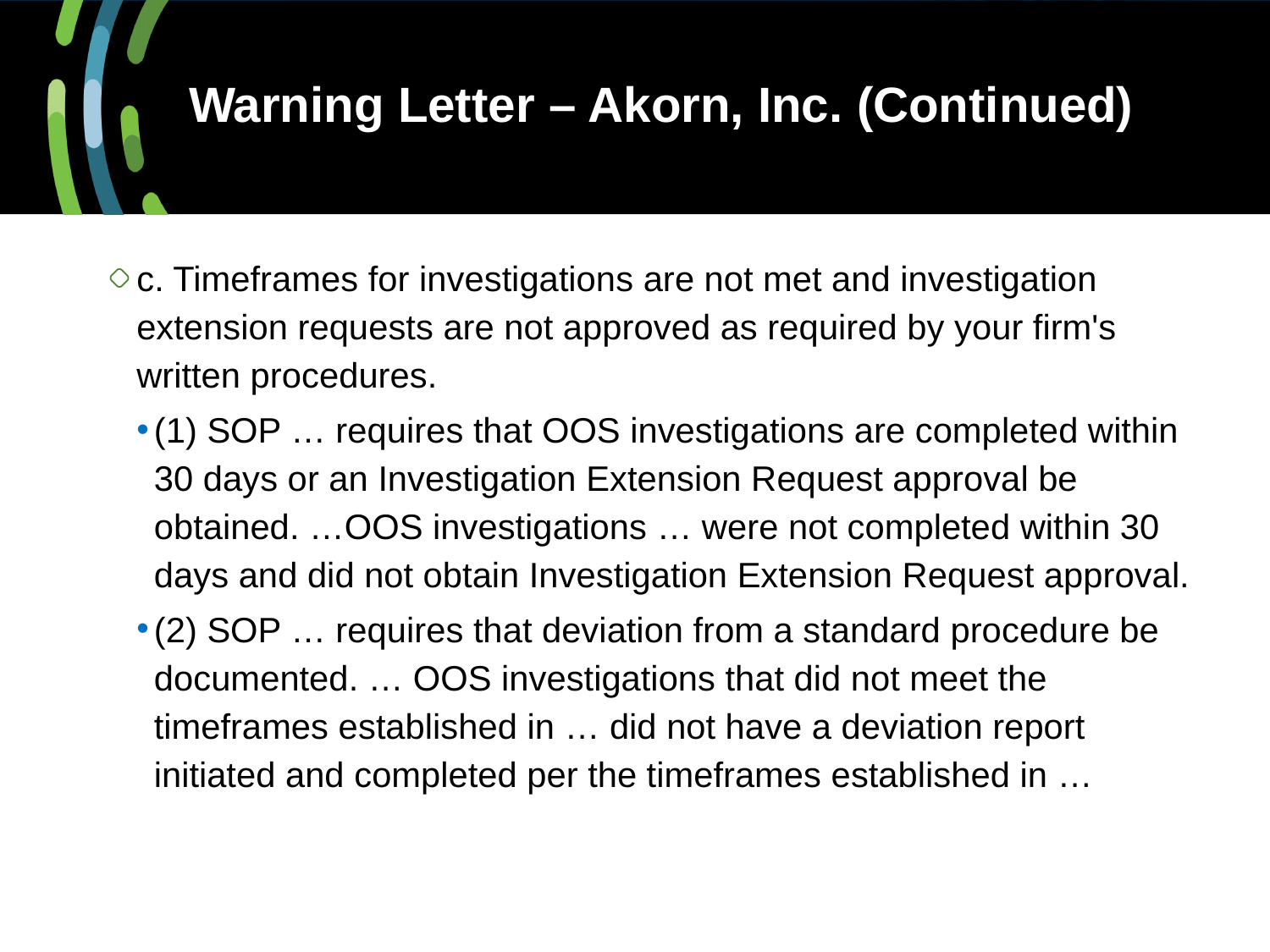

# Warning Letter – Akorn, Inc. (Continued)
c. Timeframes for investigations are not met and investigation extension requests are not approved as required by your firm's written procedures.
(1) SOP … requires that OOS investigations are completed within 30 days or an Investigation Extension Request approval be obtained. …OOS investigations … were not completed within 30 days and did not obtain Investigation Extension Request approval.
(2) SOP … requires that deviation from a standard procedure be documented. … OOS investigations that did not meet the timeframes established in … did not have a deviation report initiated and completed per the timeframes established in …